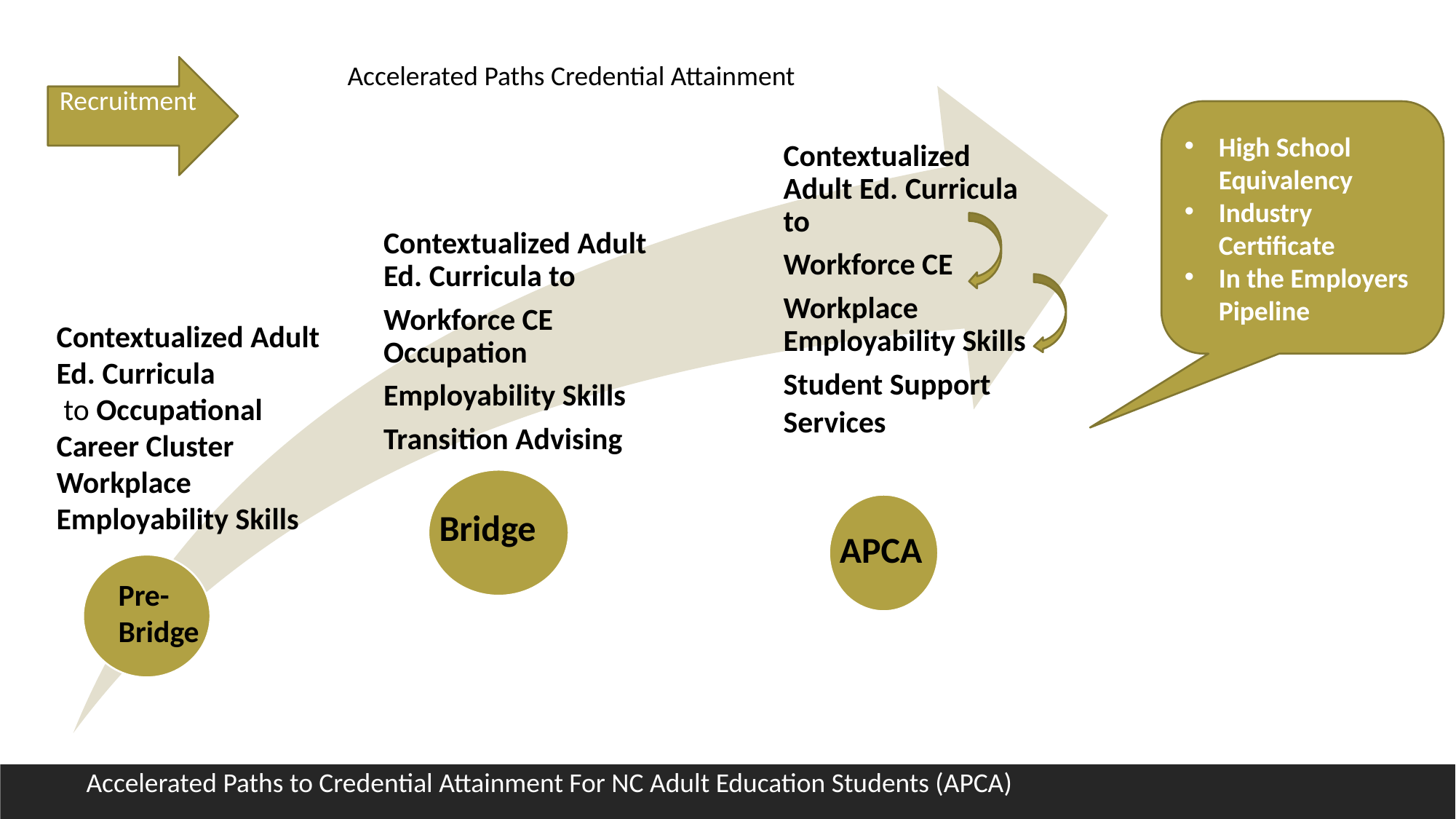

Accelerated Paths Credential Attainment
Recruitment

Contextualized Adult Ed. Curricula to
Workforce CE Occupation
Employability Skills
Transition Advising
Contextualized Adult Ed. Curricula to
Workforce CE
Workplace Employability Skills
Student Support Services
High School Equivalency
Industry Certificate
In the Employers Pipeline

Contextualized Adult Ed. Curricula
 to Occupational Career Cluster
Workplace Employability Skills
Bridge
APCA
Pre-Bridge
Accelerated Paths to Credential Attainment For NC Adult Education Students (APCA)